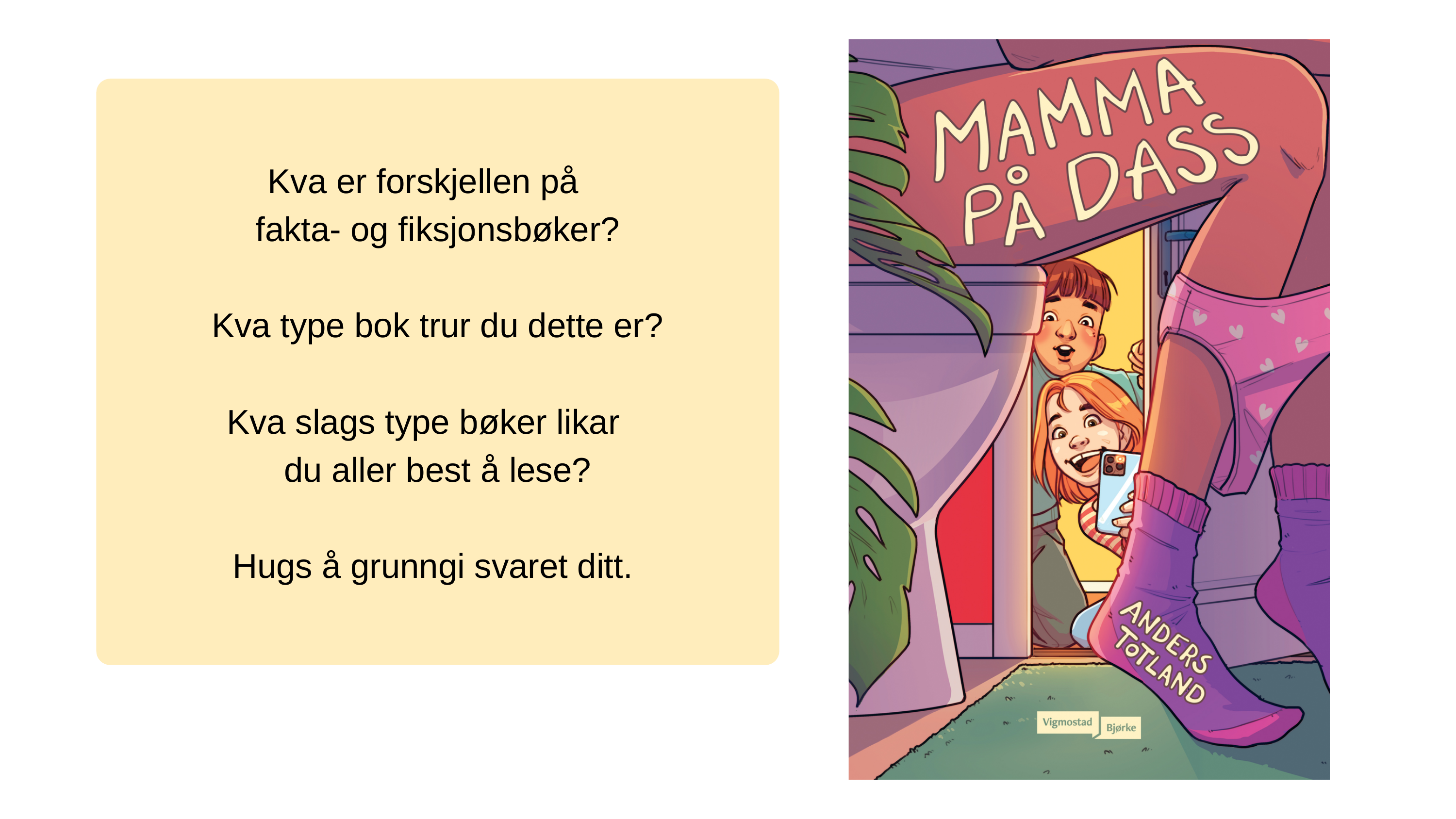

Kva er forskjellen på
fakta- og fiksjonsbøker?

Kva type bok trur du dette er?

Kva slags type bøker likar
du aller best å lese?

Hugs å grunngi svaret ditt.